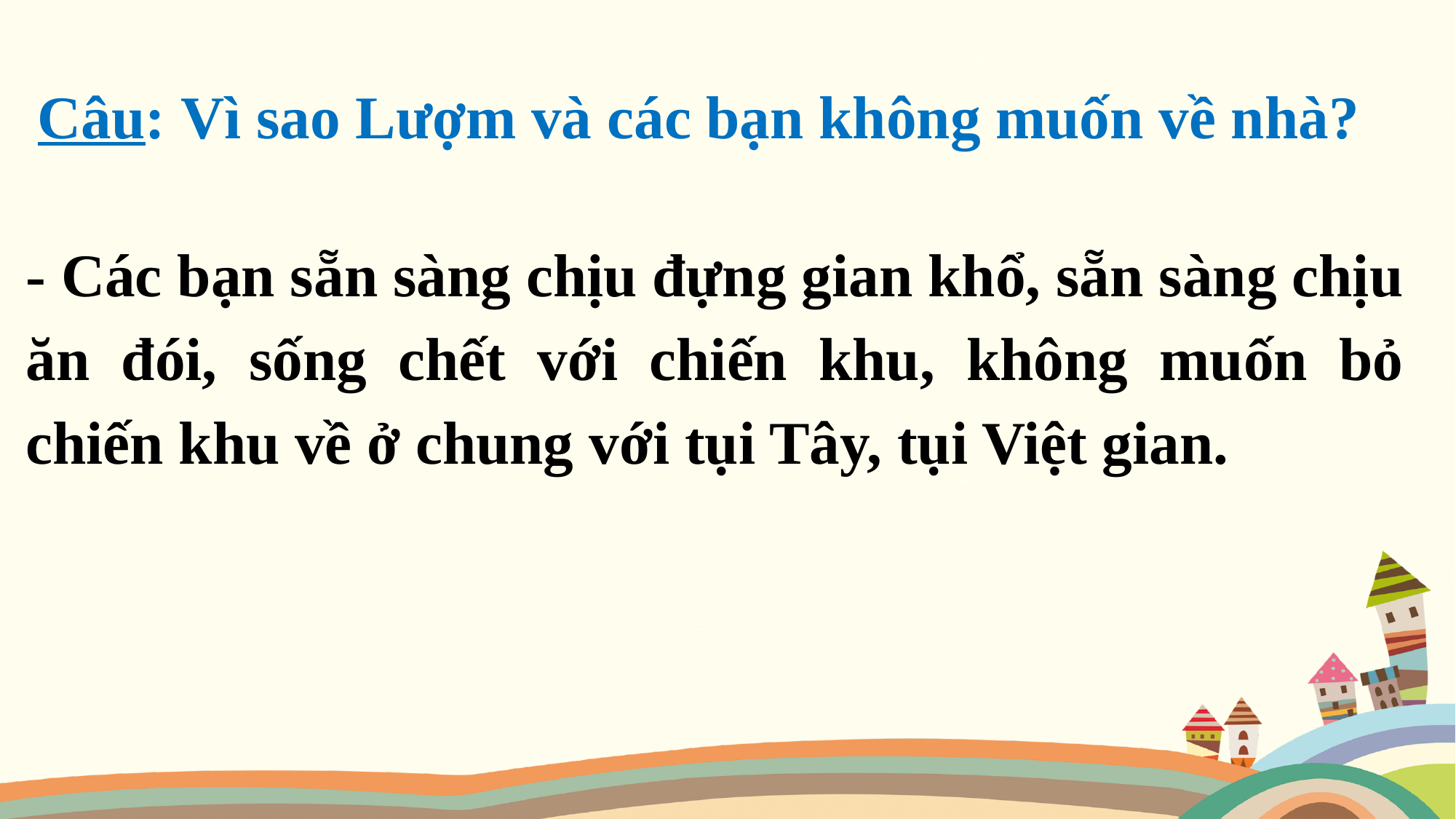

Câu: Vì sao Lượm và các bạn không muốn về nhà?
- Các bạn sẵn sàng chịu đựng gian khổ, sẵn sàng chịu ăn đói, sống chết với chiến khu, không muốn bỏ chiến khu về ở chung với tụi Tây, tụi Việt gian.